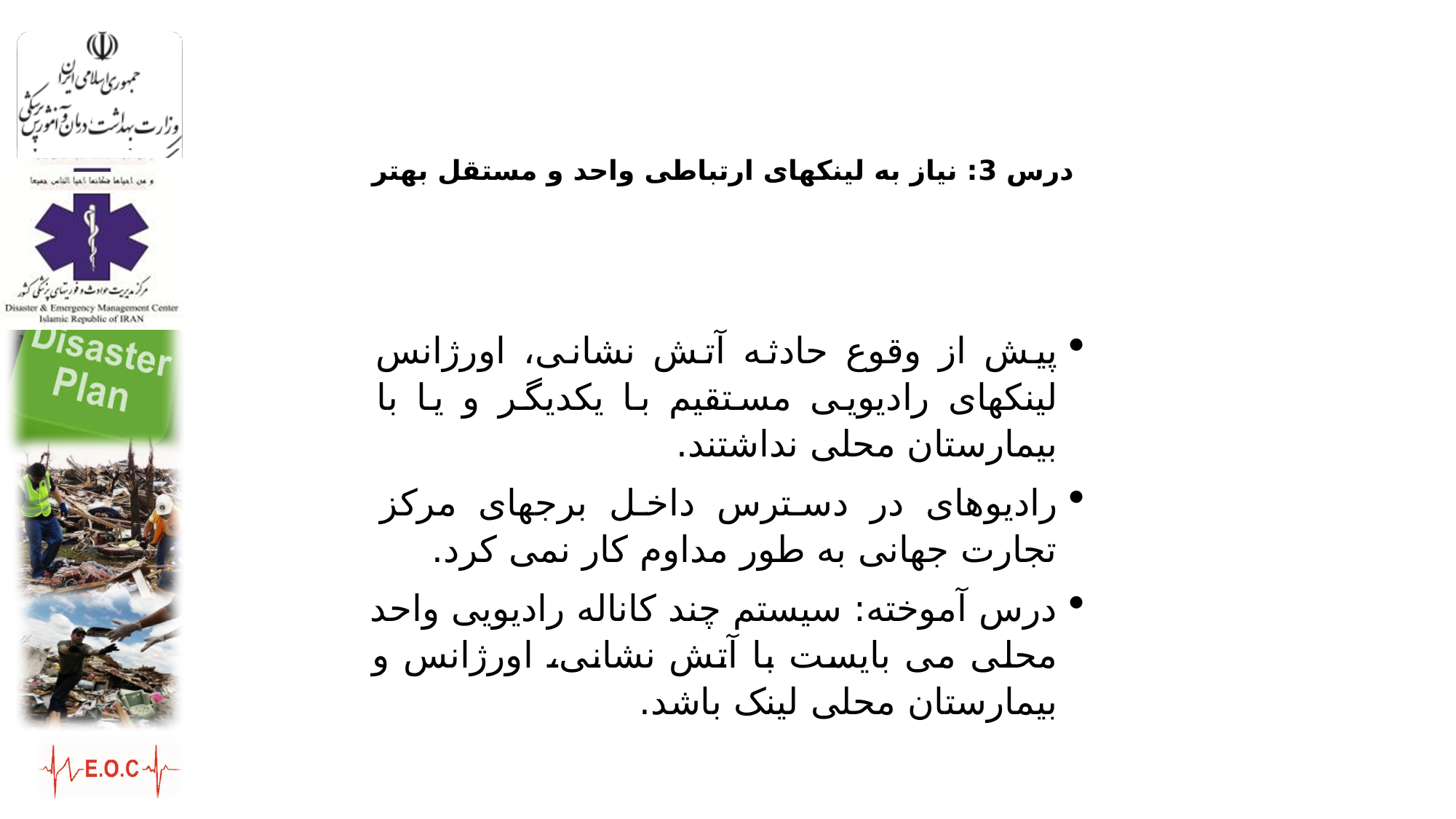

# درس 3: نیاز به لینکهای ارتباطی واحد و مستقل بهتر
پیش از وقوع حادثه آتش نشانی، اورژانس لینکهای رادیویی مستقیم با یکدیگر و یا با بیمارستان محلی نداشتند.
رادیوهای در دسترس داخل برجهای مرکز تجارت جهانی به طور مداوم کار نمی کرد.
درس آموخته: سیستم چند کاناله رادیویی واحد محلی می بایست با آتش نشانی، اورژانس و بیمارستان محلی لینک باشد.